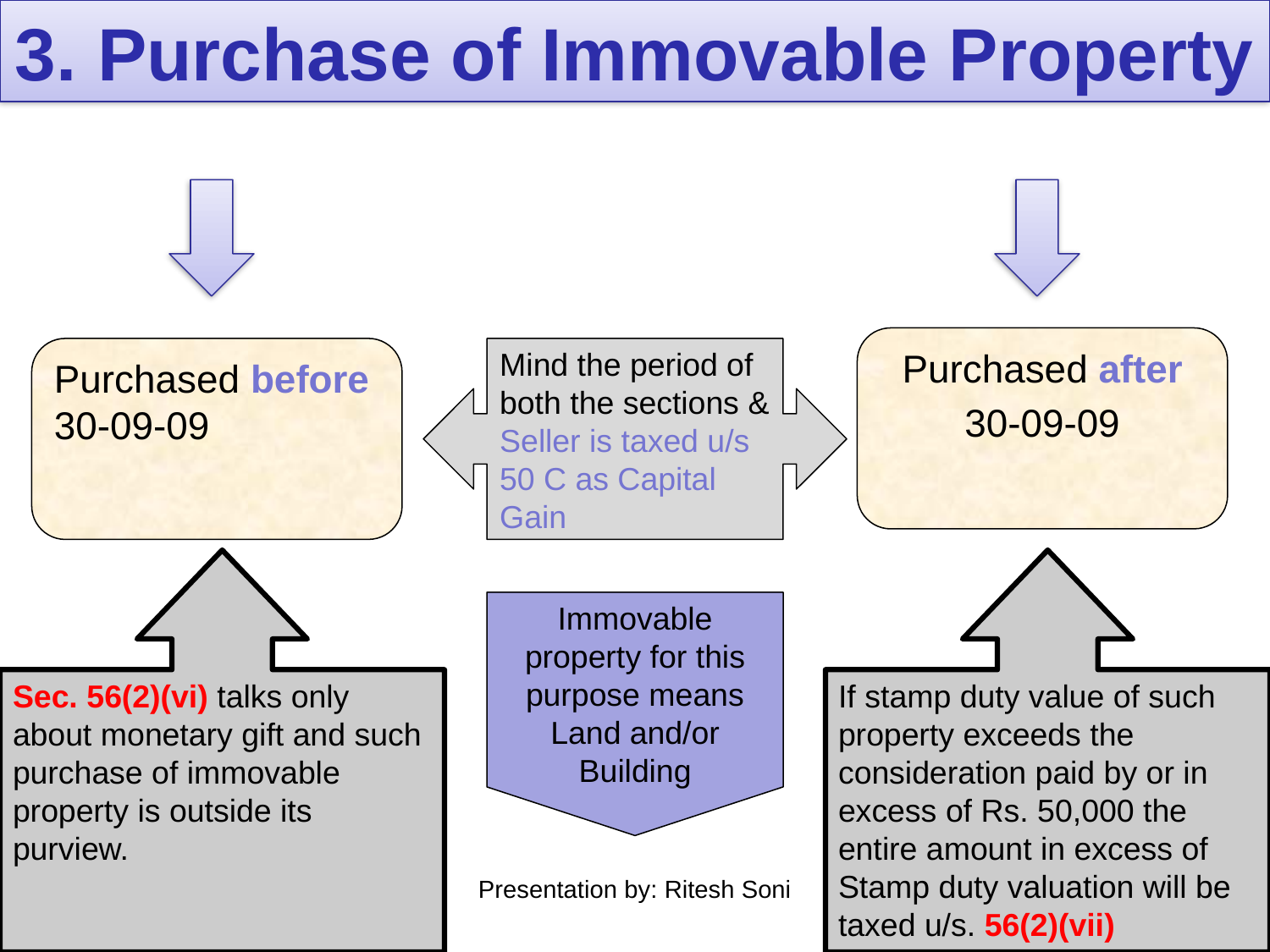

3. Purchase of Immovable Property

Purchased after
30-09-09
Purchased before 30-09-09
Mind the period of both the sections &
Seller is taxed u/s 50 C as Capital Gain

Sec. 56(2)(vi) talks only about monetary gift and such purchase of immovable property is outside its purview.
If stamp duty value of such property exceeds the consideration paid by or in excess of Rs. 50,000 the entire amount in excess of Stamp duty valuation will be taxed u/s. 56(2)(vii)
Immovable property for this purpose means Land and/or Building
Presentation by: Ritesh Soni